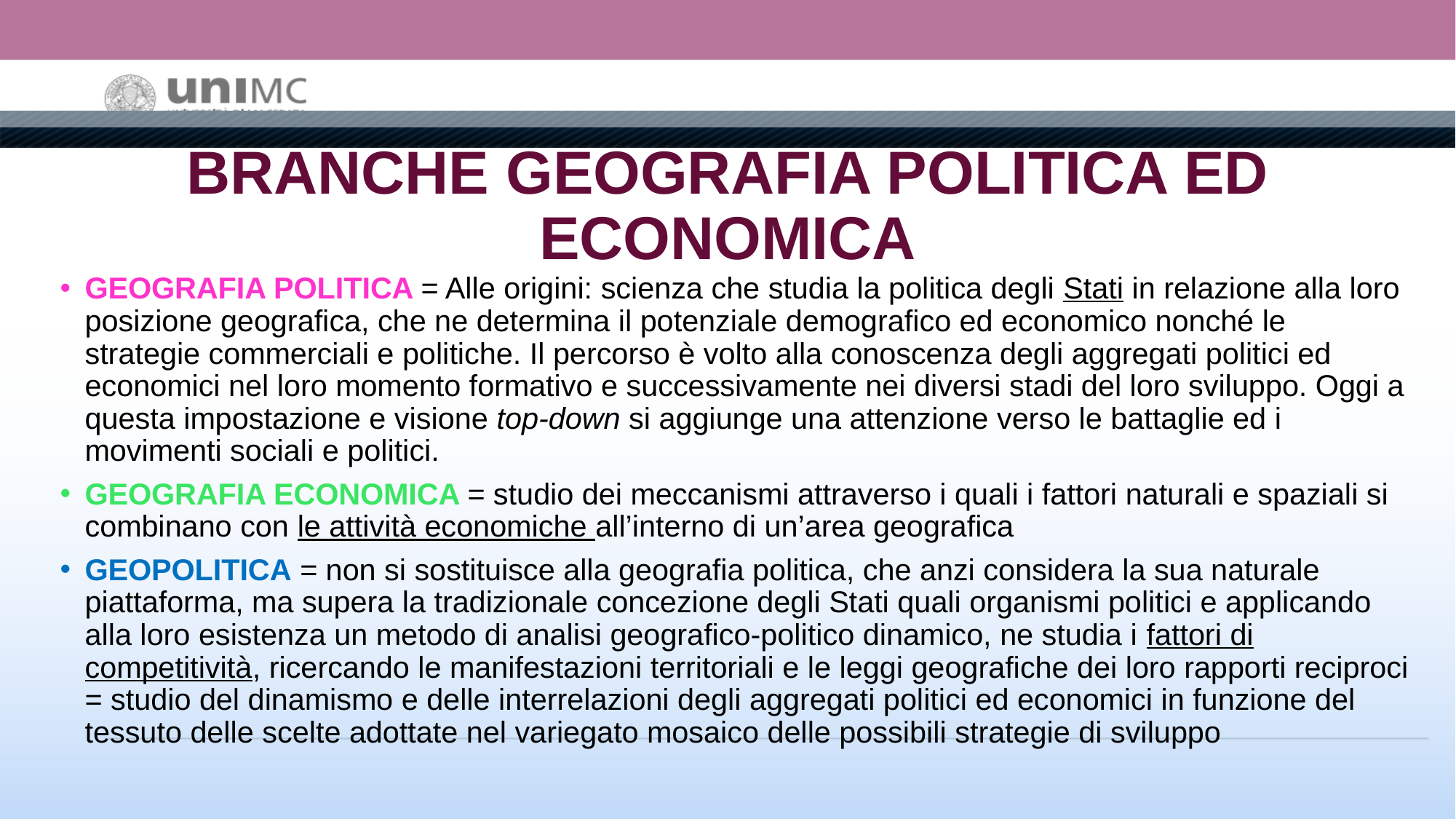

# BRANCHE GEOGRAFIA POLITICA ED ECONOMICA
GEOGRAFIA POLITICA = Alle origini: scienza che studia la politica degli Stati in relazione alla loro posizione geografica, che ne determina il potenziale demografico ed economico nonché le strategie commerciali e politiche. Il percorso è volto alla conoscenza degli aggregati politici ed economici nel loro momento formativo e successivamente nei diversi stadi del loro sviluppo. Oggi a questa impostazione e visione top-down si aggiunge una attenzione verso le battaglie ed i movimenti sociali e politici.
GEOGRAFIA ECONOMICA = studio dei meccanismi attraverso i quali i fattori naturali e spaziali si combinano con le attività economiche all’interno di un’area geografica
GEOPOLITICA = non si sostituisce alla geografia politica, che anzi considera la sua naturale piattaforma, ma supera la tradizionale concezione degli Stati quali organismi politici e applicando alla loro esistenza un metodo di analisi geografico-politico dinamico, ne studia i fattori di competitività, ricercando le manifestazioni territoriali e le leggi geografiche dei loro rapporti reciproci = studio del dinamismo e delle interrelazioni degli aggregati politici ed economici in funzione del tessuto delle scelte adottate nel variegato mosaico delle possibili strategie di sviluppo